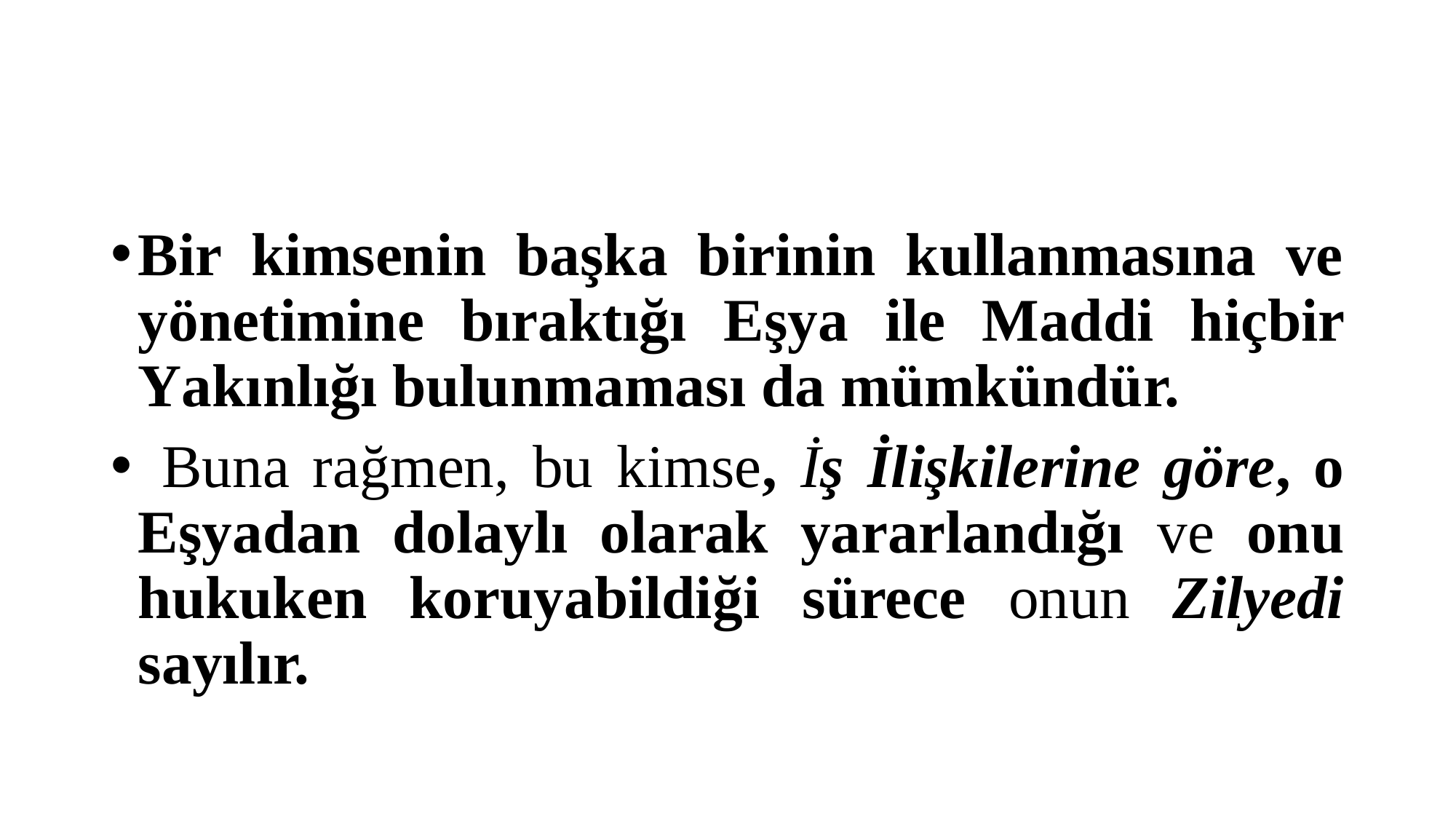

#
Bir kimsenin başka birinin kullanmasına ve yönetimine bıraktığı Eşya ile Maddi hiçbir Yakınlığı bulunmaması da mümkündür.
 Buna rağmen, bu kimse, İş İlişkile­rine göre, o Eşyadan dolaylı olarak yararlandığı ve onu hukuken koruyabildi­ği sürece onun Zilyedi sayılır.